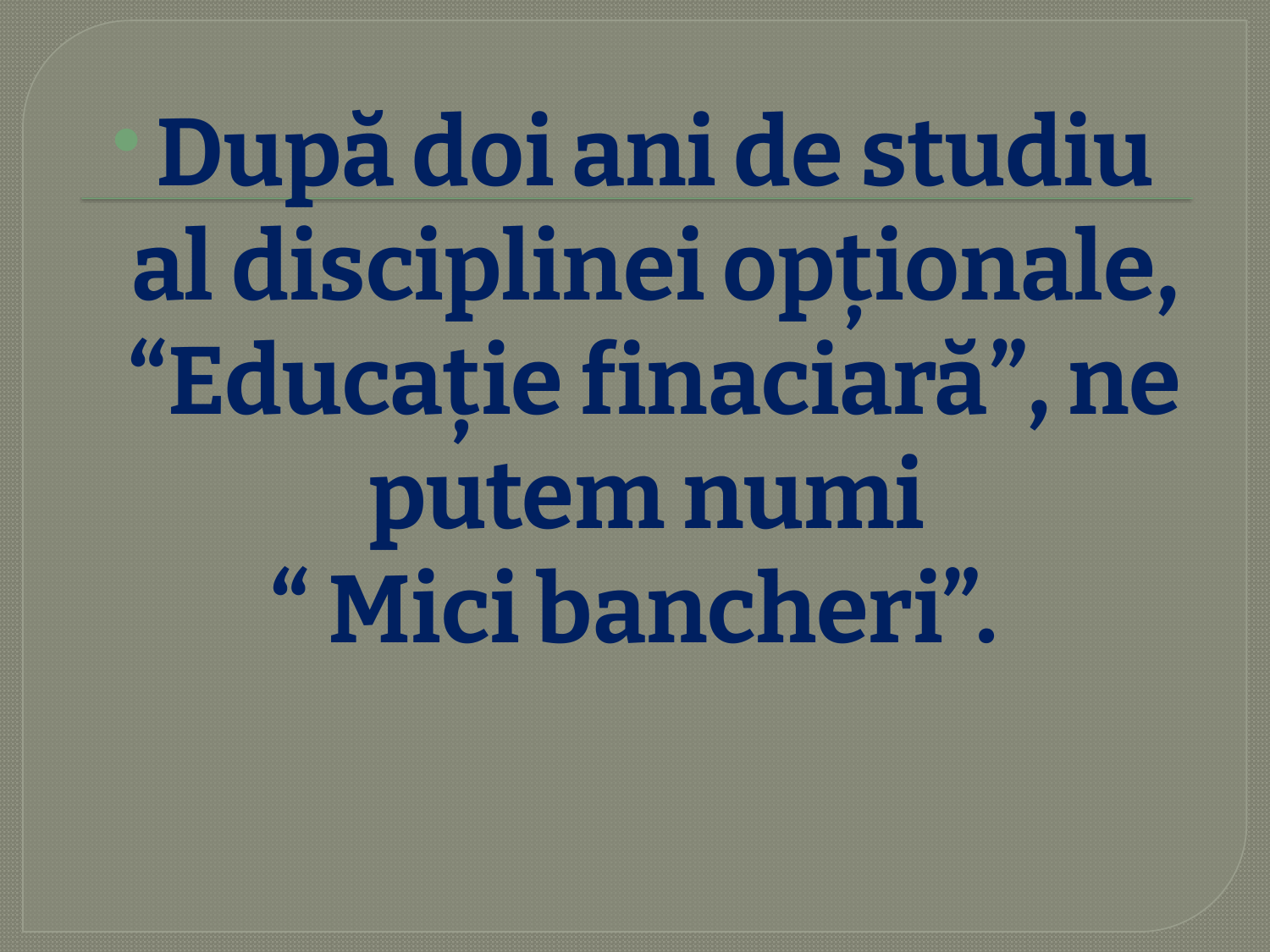

După doi ani de studiu al disciplinei opționale, “Educație finaciară”, ne putem numi
“ Mici bancheri”.